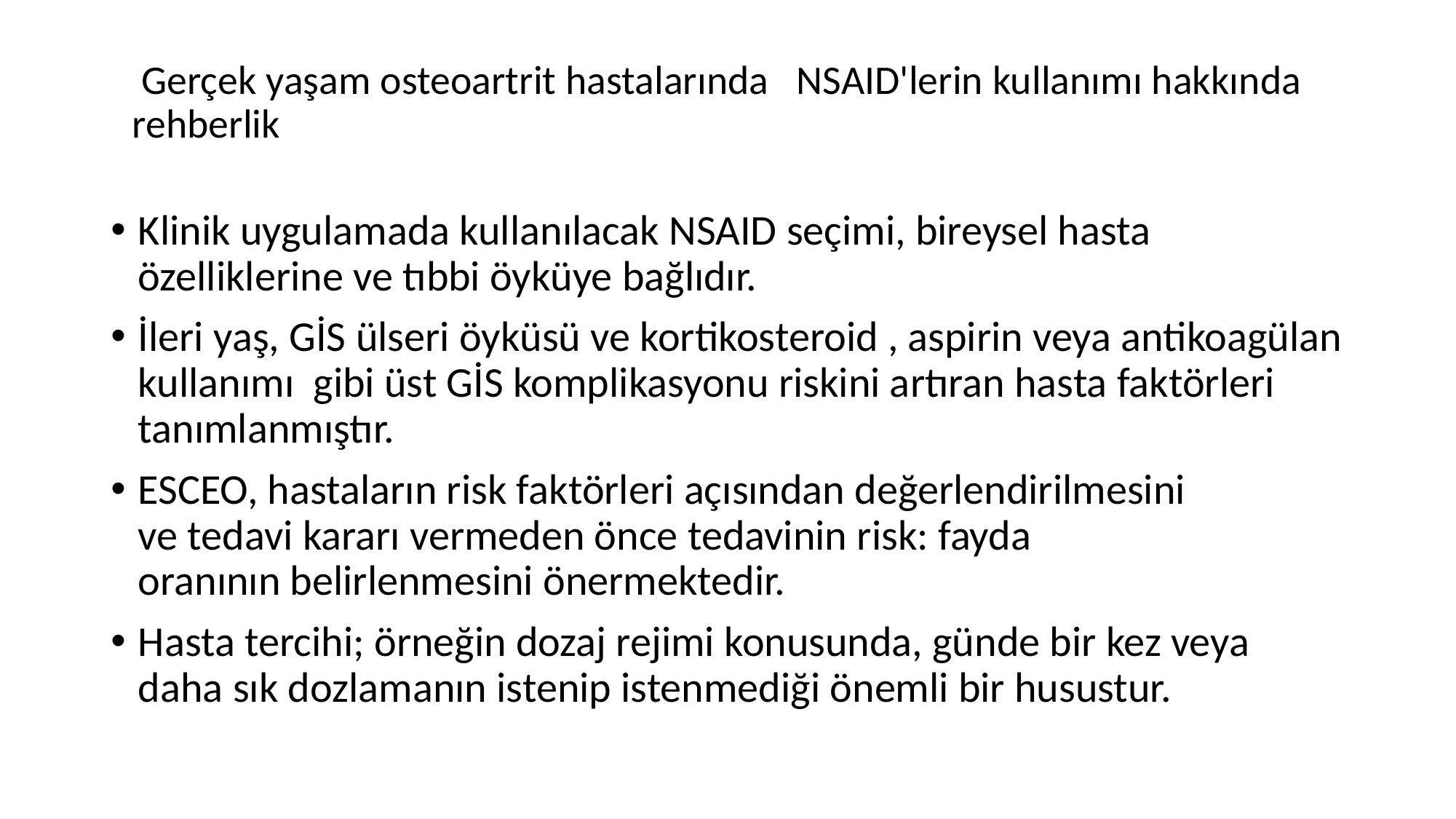

# Gerçek yaşam osteoartrit hastalarında   NSAID'lerin kullanımı hakkında rehberlik
Klinik uygulamada kullanılacak NSAID seçimi, bireysel hasta özelliklerine ve tıbbi öyküye bağlıdır.
İleri yaş, GİS ülseri öyküsü ve kortikosteroid , aspirin veya antikoagülan kullanımı  gibi üst GİS komplikasyonu riskini artıran hasta faktörleri tanımlanmıştır.
ESCEO, hastaların risk faktörleri açısından değerlendirilmesini ve tedavi kararı vermeden önce tedavinin risk: fayda oranının belirlenmesini önermektedir.
Hasta tercihi; örneğin dozaj rejimi konusunda, günde bir kez veya daha sık dozlamanın istenip istenmediği önemli bir husustur.